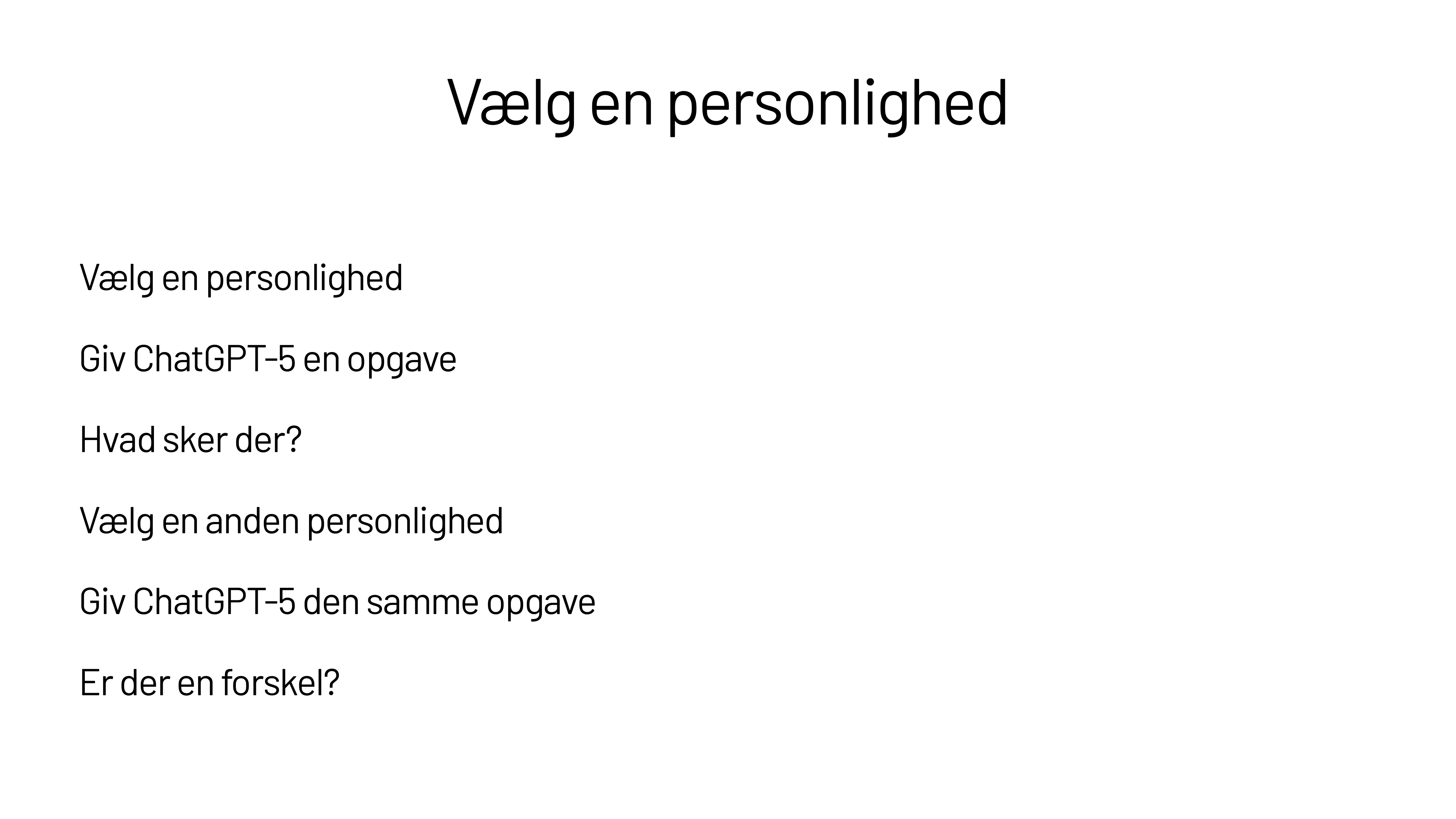

# Vælg en personlighed
Vælg en personlighed

Giv ChatGPT-5 en opgave

Hvad sker der?

Vælg en anden personlighed

Giv ChatGPT-5 den samme opgave

Er der en forskel?